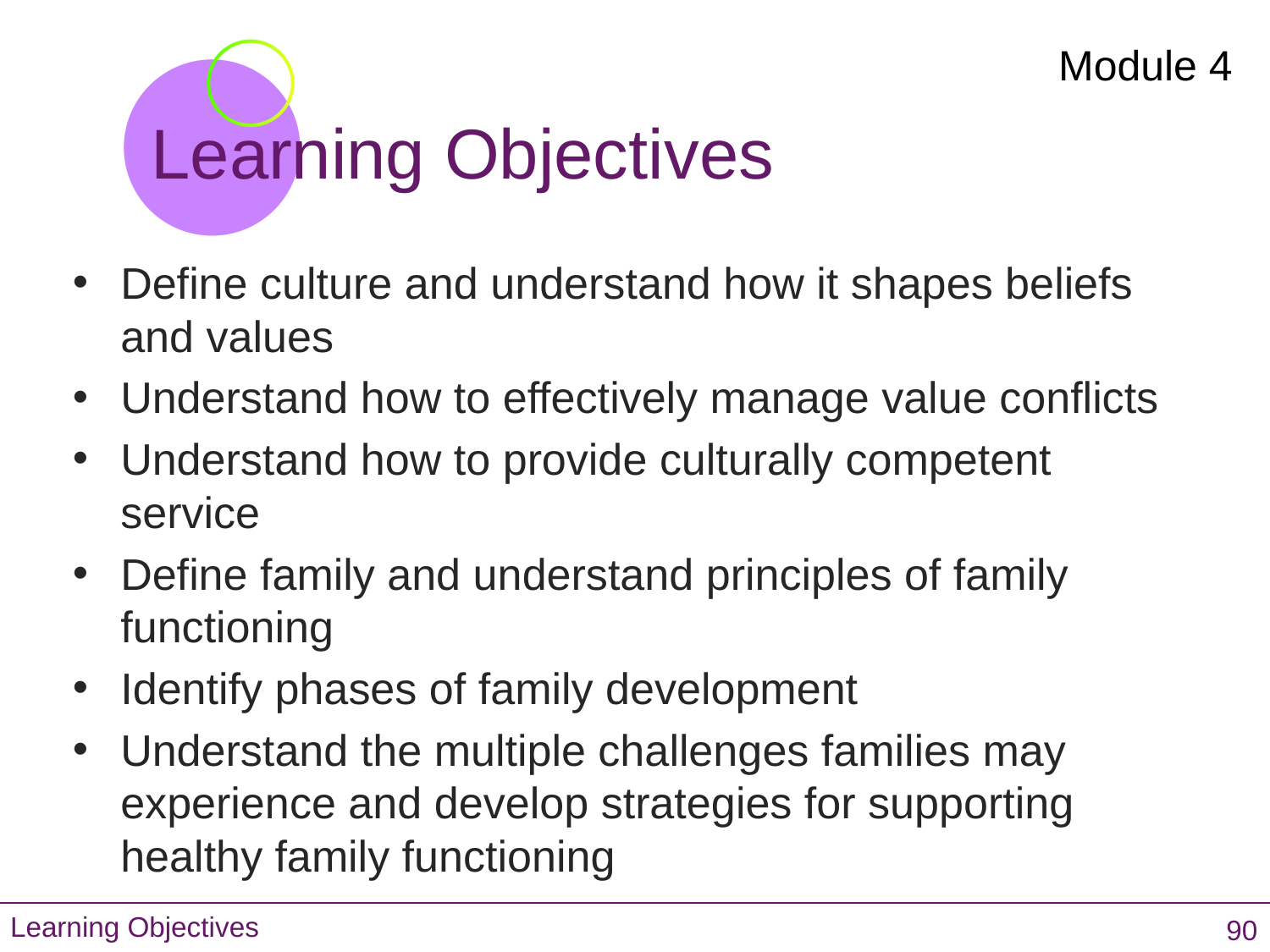

Module 4
# Learning Objectives
Define culture and understand how it shapes beliefs and values
Understand how to effectively manage value conflicts
Understand how to provide culturally competent service
Define family and understand principles of family functioning
Identify phases of family development
Understand the multiple challenges families may experience and develop strategies for supporting healthy family functioning
Learning Objectives
90